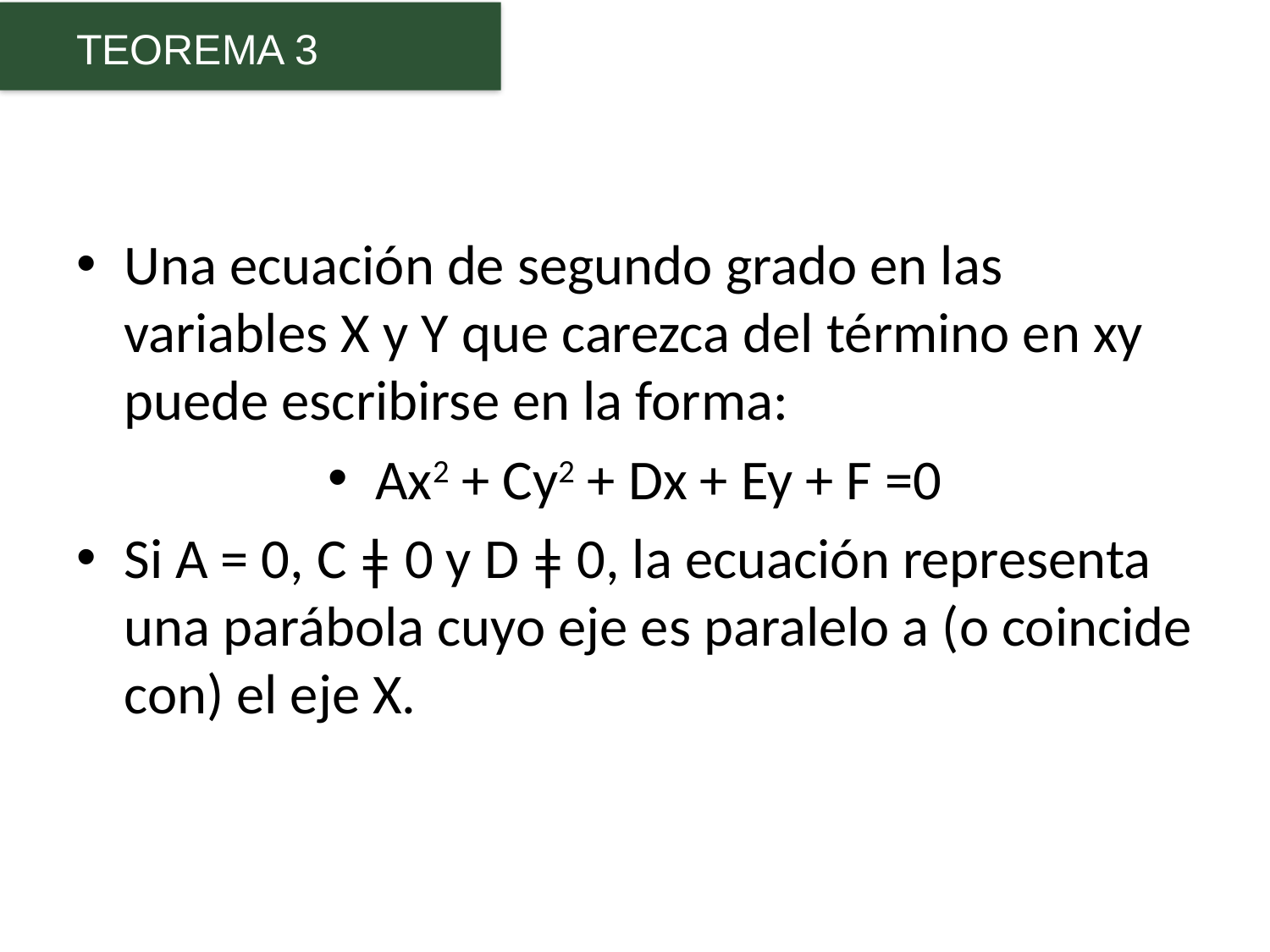

TEOREMA 3
Una ecuación de segundo grado en las variables X y Y que carezca del término en xy puede escribirse en la forma:
Ax2 + Cy2 + Dx + Ey + F =0
Si A = 0, C ǂ 0 y D ǂ 0, la ecuación representa una parábola cuyo eje es paralelo a (o coincide con) el eje X.